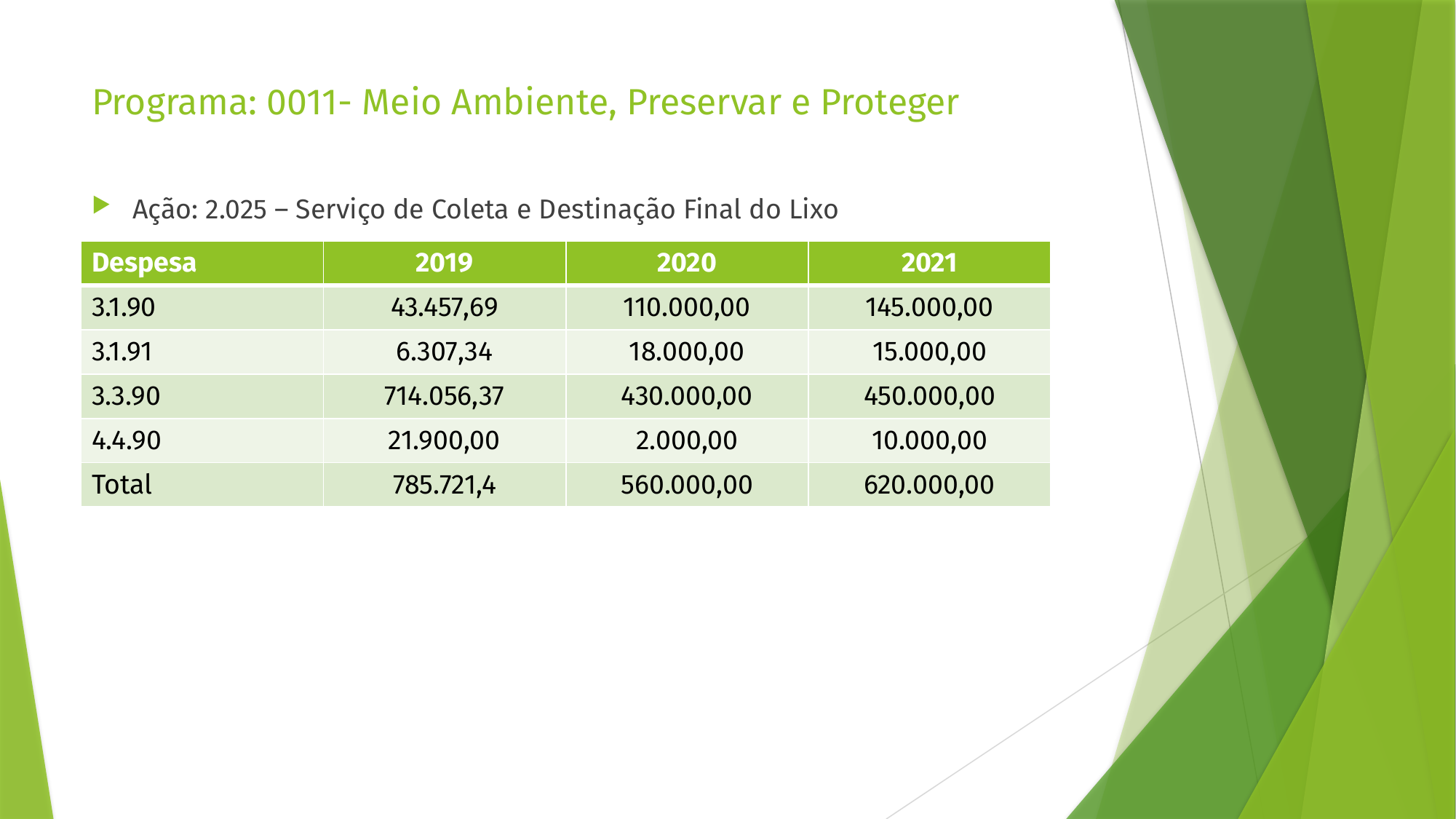

# Programa: 0011- Meio Ambiente, Preservar e Proteger
Ação: 2.025 – Serviço de Coleta e Destinação Final do Lixo
| Despesa | 2019 | 2020 | 2021 |
| --- | --- | --- | --- |
| 3.1.90 | 43.457,69 | 110.000,00 | 145.000,00 |
| 3.1.91 | 6.307,34 | 18.000,00 | 15.000,00 |
| 3.3.90 | 714.056,37 | 430.000,00 | 450.000,00 |
| 4.4.90 | 21.900,00 | 2.000,00 | 10.000,00 |
| Total | 785.721,4 | 560.000,00 | 620.000,00 |